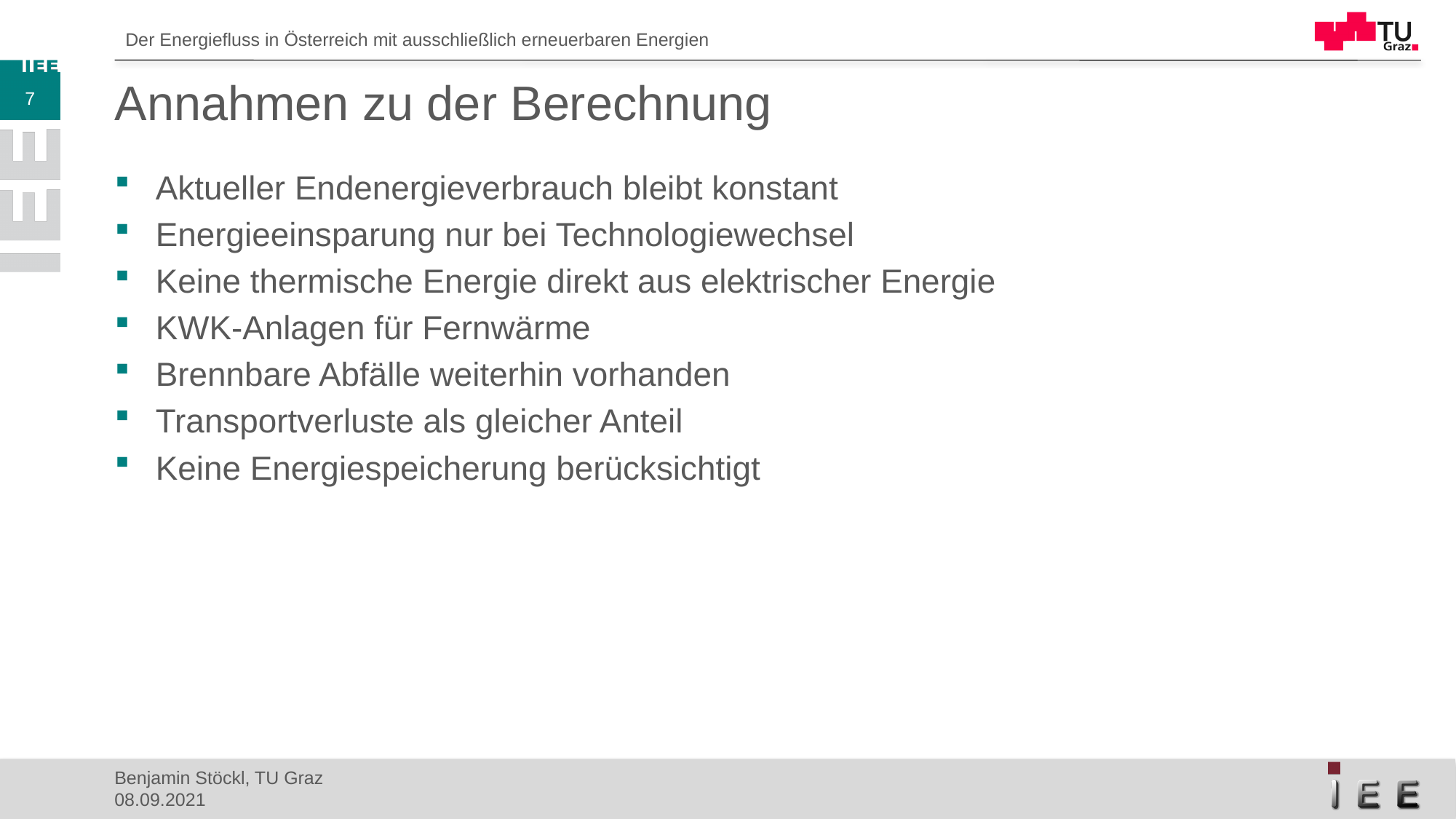

# Annahmen zu der Berechnung
7
Aktueller Endenergieverbrauch bleibt konstant
Energieeinsparung nur bei Technologiewechsel
Keine thermische Energie direkt aus elektrischer Energie
KWK-Anlagen für Fernwärme
Brennbare Abfälle weiterhin vorhanden
Transportverluste als gleicher Anteil
Keine Energiespeicherung berücksichtigt
Benjamin Stöckl, TU Graz
08.09.2021